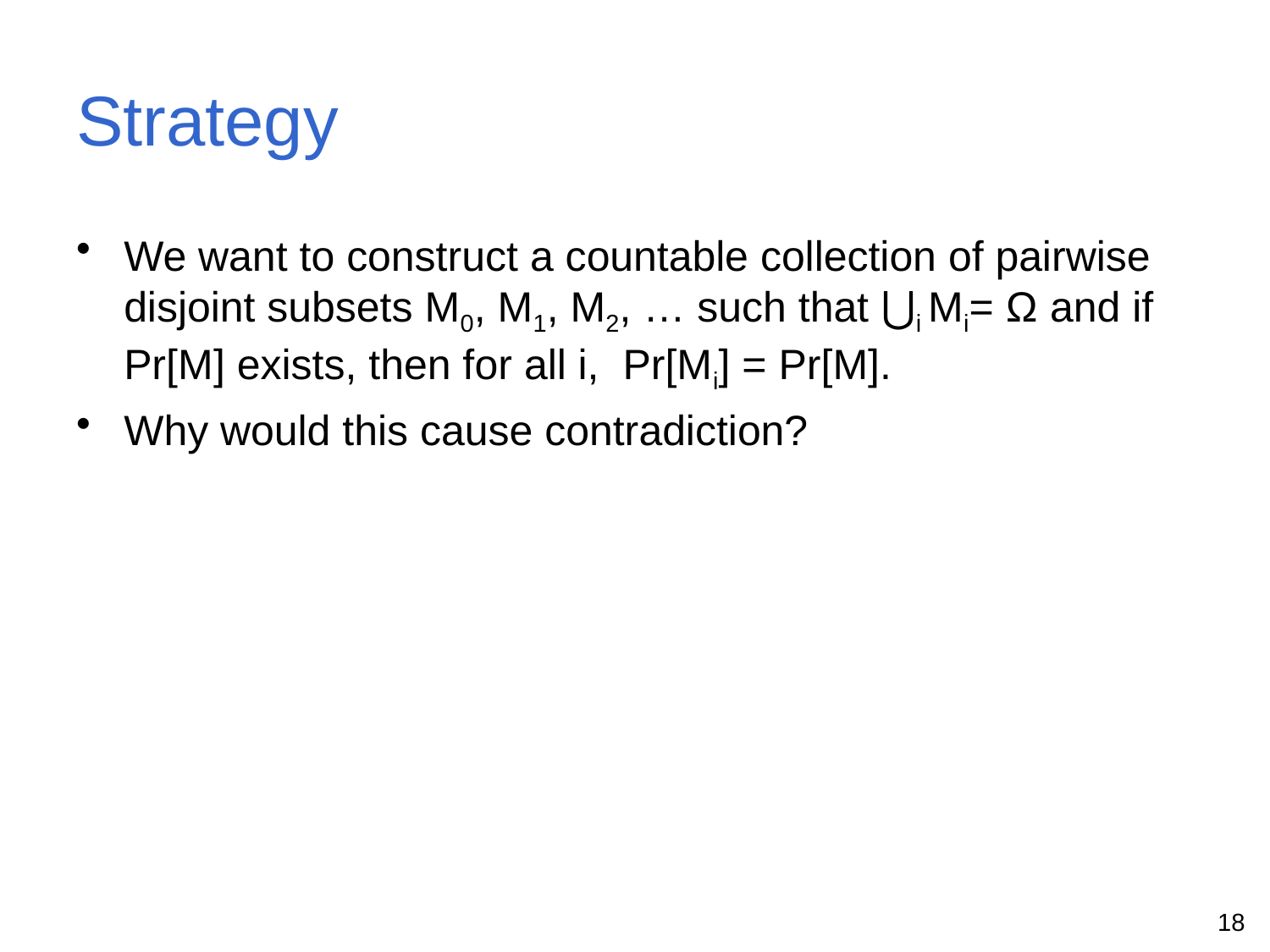

# Strategy
We want to construct a countable collection of pairwise disjoint subsets M0, M1, M2, … such that ⋃i Mi= Ω and if Pr[M] exists, then for all i,  Pr[Mi] = Pr[M].
Why would this cause contradiction?